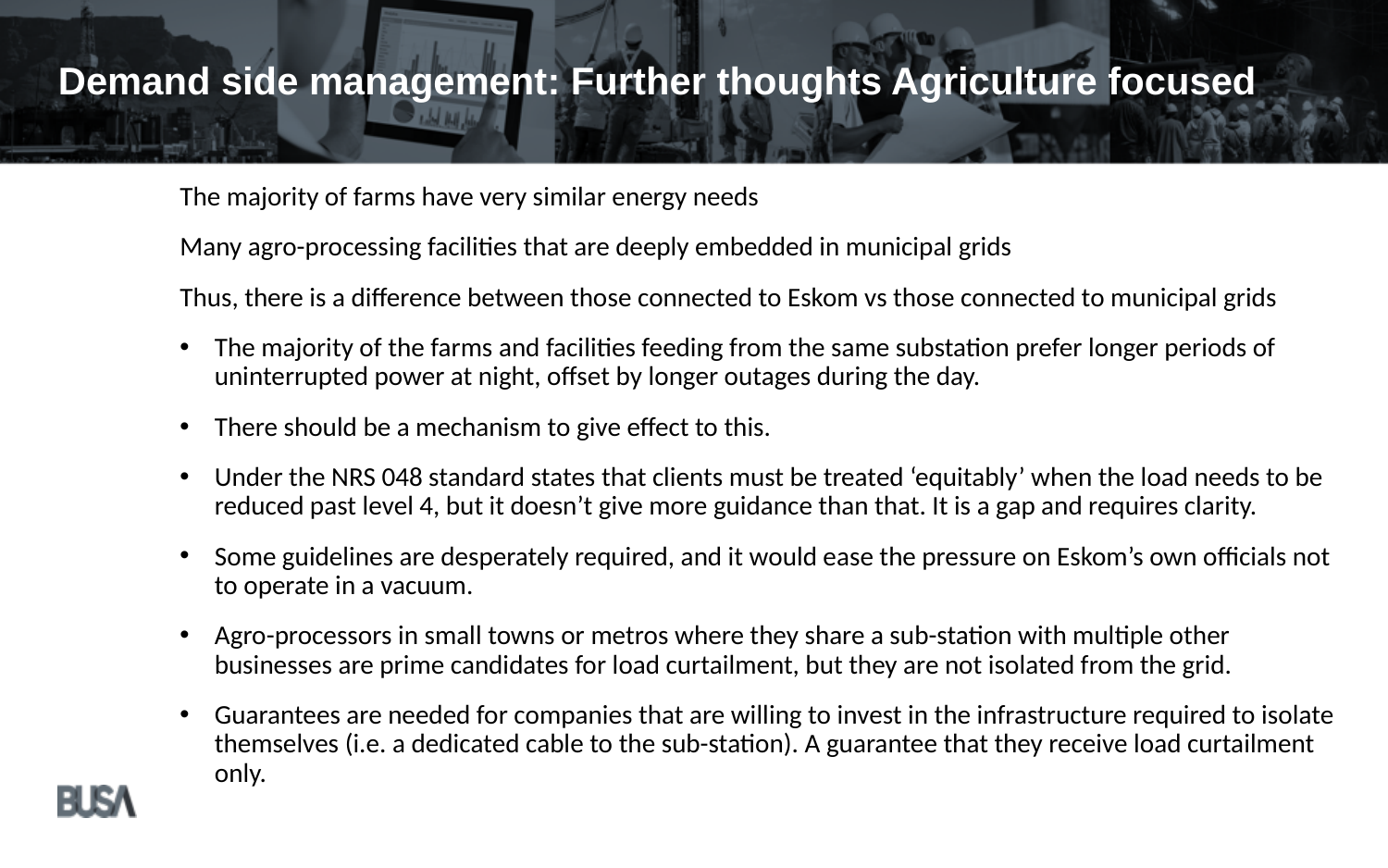

Demand side management: Further thoughts Agriculture focused
The majority of farms have very similar energy needs
Many agro-processing facilities that are deeply embedded in municipal grids
Thus, there is a difference between those connected to Eskom vs those connected to municipal grids
The majority of the farms and facilities feeding from the same substation prefer longer periods of uninterrupted power at night, offset by longer outages during the day.
There should be a mechanism to give effect to this.
Under the NRS 048 standard states that clients must be treated ‘equitably’ when the load needs to be reduced past level 4, but it doesn’t give more guidance than that. It is a gap and requires clarity.
Some guidelines are desperately required, and it would ease the pressure on Eskom’s own officials not to operate in a vacuum.
Agro-processors in small towns or metros where they share a sub-station with multiple other businesses are prime candidates for load curtailment, but they are not isolated from the grid.
Guarantees are needed for companies that are willing to invest in the infrastructure required to isolate themselves (i.e. a dedicated cable to the sub-station). A guarantee that they receive load curtailment only.

8